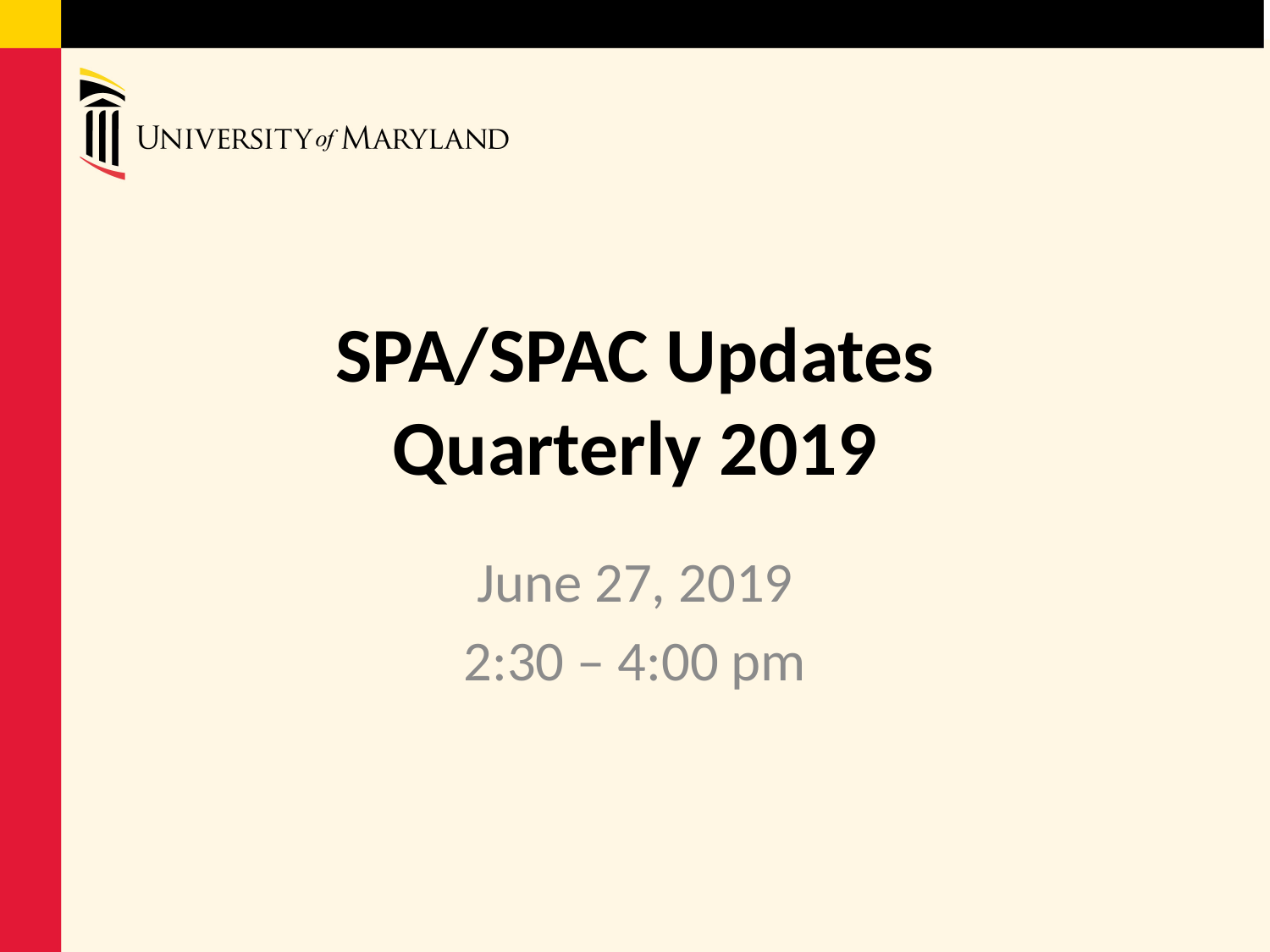

# SPA/SPAC Updates Quarterly 2019
June 27, 2019
2:30 – 4:00 pm